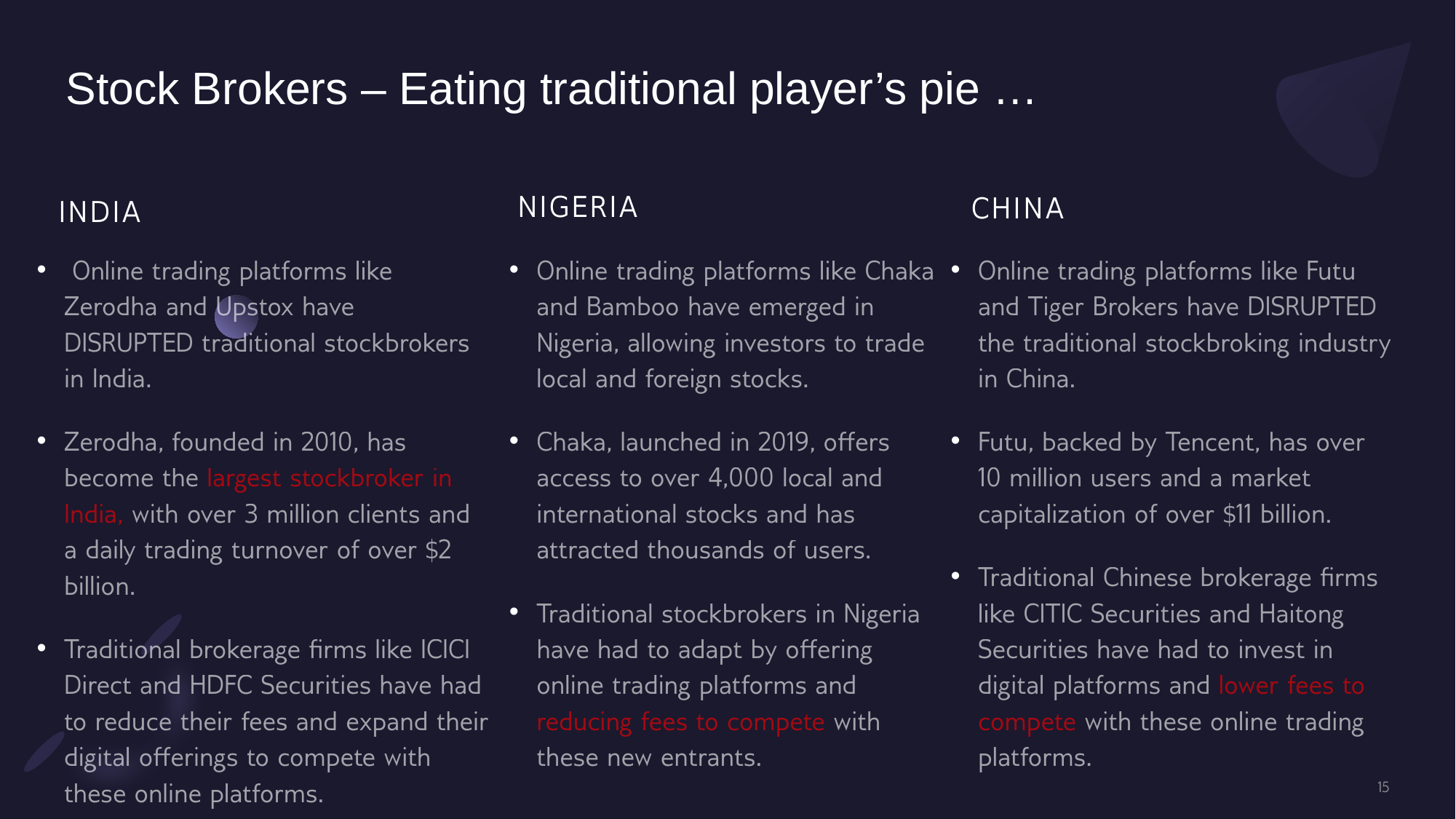

# Stock Brokers – Eating traditional player’s pie …
nigeria
CHINA
india
 Online trading platforms like Zerodha and Upstox have DISRUPTED traditional stockbrokers in India.
Zerodha, founded in 2010, has become the largest stockbroker in India, with over 3 million clients and a daily trading turnover of over $2 billion.
Traditional brokerage firms like ICICI Direct and HDFC Securities have had to reduce their fees and expand their digital offerings to compete with these online platforms.
Online trading platforms like Chaka and Bamboo have emerged in Nigeria, allowing investors to trade local and foreign stocks.
Chaka, launched in 2019, offers access to over 4,000 local and international stocks and has attracted thousands of users.
Traditional stockbrokers in Nigeria have had to adapt by offering online trading platforms and reducing fees to compete with these new entrants.
Online trading platforms like Futu and Tiger Brokers have DISRUPTED the traditional stockbroking industry in China.
Futu, backed by Tencent, has over 10 million users and a market capitalization of over $11 billion.
Traditional Chinese brokerage firms like CITIC Securities and Haitong Securities have had to invest in digital platforms and lower fees to compete with these online trading platforms.
15